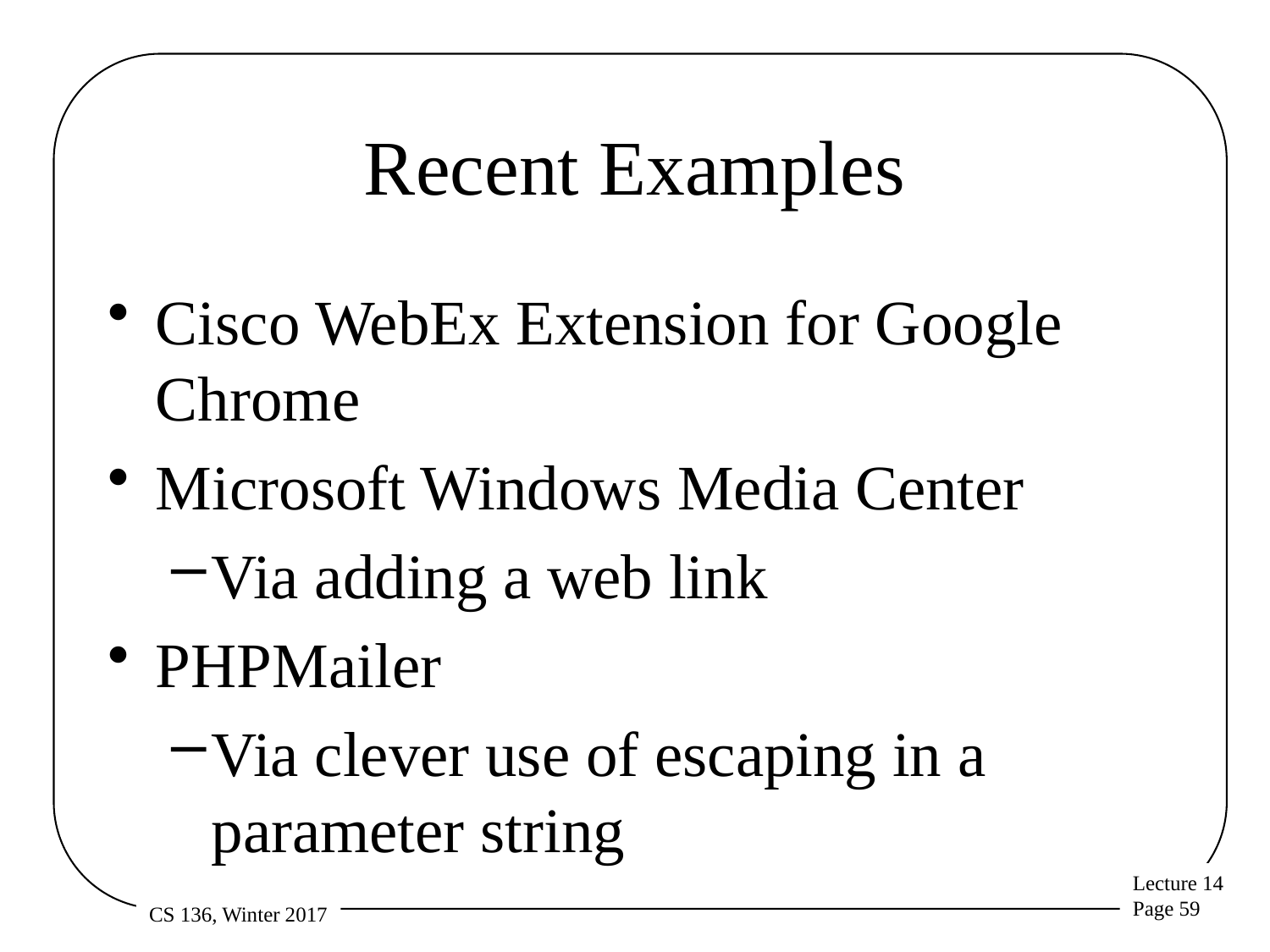

# Recent Examples
Cisco WebEx Extension for Google Chrome
Microsoft Windows Media Center
Via adding a web link
PHPMailer
Via clever use of escaping in a parameter string